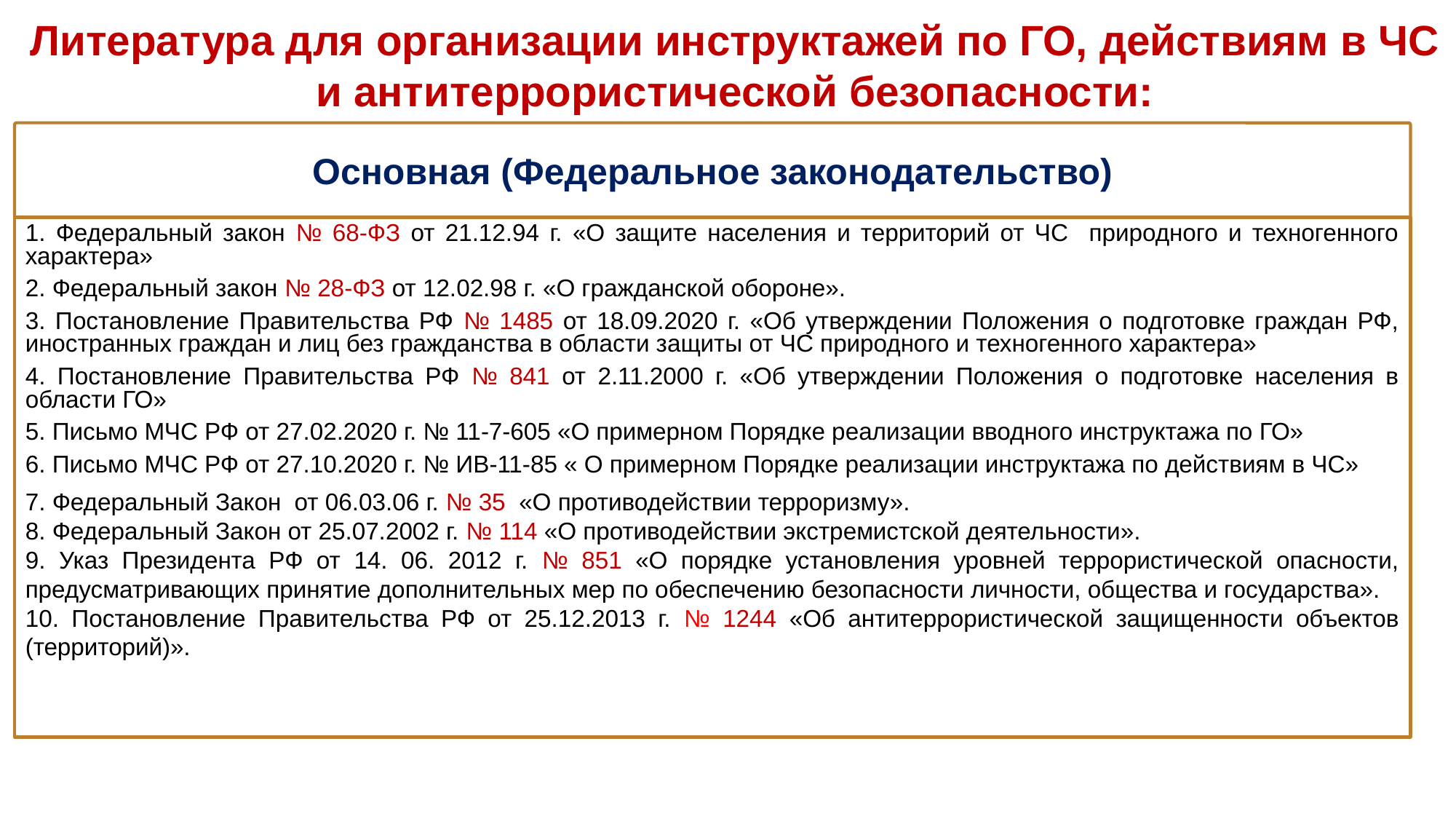

Литература для организации инструктажей по ГО, действиям в ЧС и антитеррористической безопасности:

Основная (Федеральное законодательство)
1. Федеральный закон № 68-ФЗ от 21.12.94 г. «О защите населения и территорий от ЧС  природного и техногенного характера»
2. Федеральный закон № 28-ФЗ от 12.02.98 г. «О гражданской обороне».
3. Постановление Правительства РФ № 1485 от 18.09.2020 г. «Об утверждении Положения о подготовке граждан РФ, иностранных граждан и лиц без гражданства в области защиты от ЧС природного и техногенного характера»
4. Постановление Правительства РФ № 841 от 2.11.2000 г. «Об утверждении Положения о подготовке населения в области ГО»
5. Письмо МЧС РФ от 27.02.2020 г. № 11-7-605 «О примерном Порядке реализации вводного инструктажа по ГО»
6. Письмо МЧС РФ от 27.10.2020 г. № ИВ-11-85 « О примерном Порядке реализации инструктажа по действиям в ЧС»
7. Федеральный Закон  от 06.03.06 г. № 35  «О противодействии терроризму».
8. Федеральный Закон от 25.07.2002 г. № 114 «О противодействии экстремистской деятельности».
9. Указ Президента РФ от 14. 06. 2012 г. № 851 «О порядке установления уровней террористической опасности, предусматривающих принятие дополнительных мер по обеспечению безопасности личности, общества и государства».
10. Постановление Правительства РФ от 25.12.2013 г. № 1244 «Об антитеррористической защищенности объектов (территорий)».